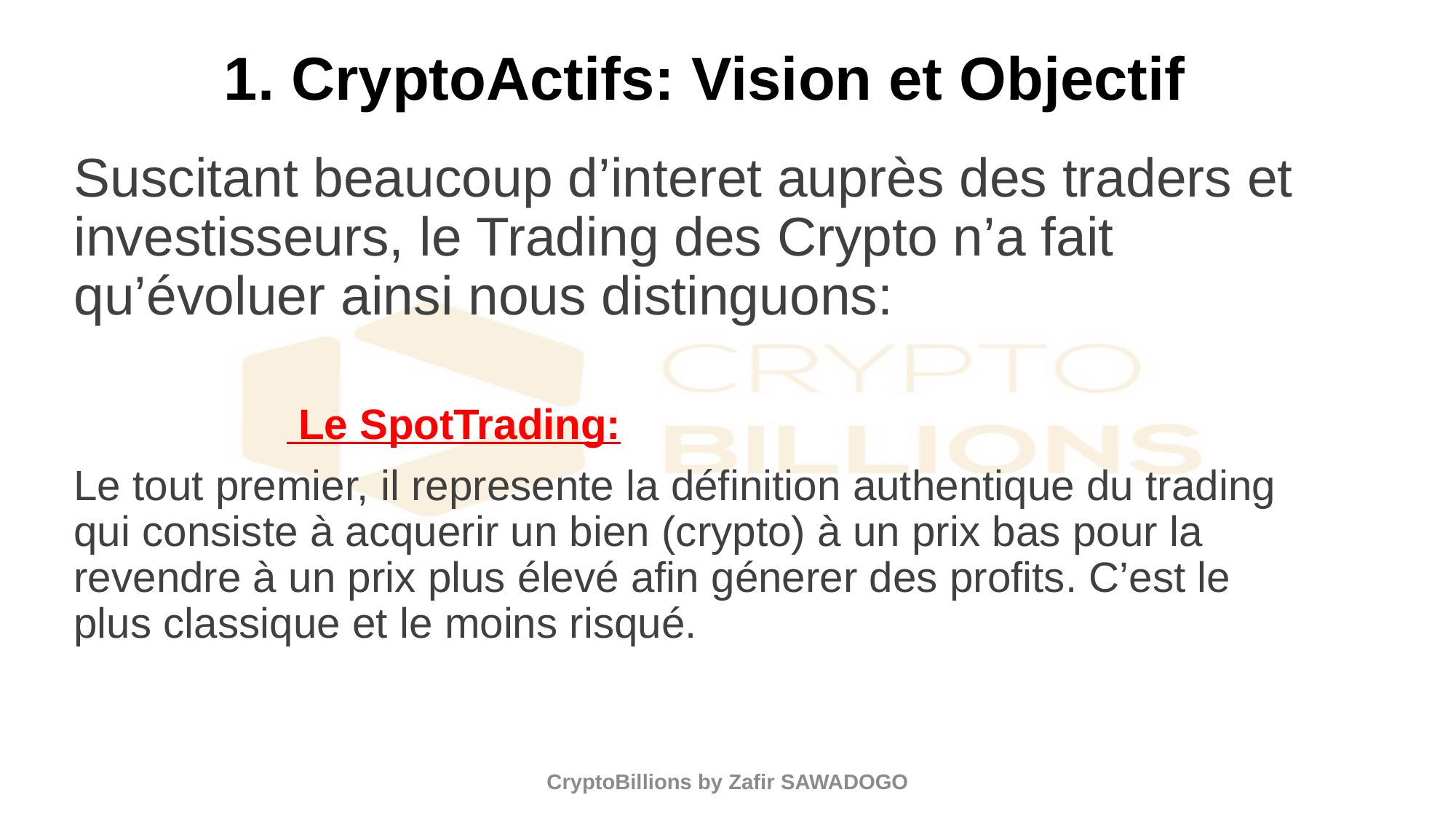

# 1. CryptoActifs: Vision et Objectif
Suscitant beaucoup d’interet auprès des traders et investisseurs, le Trading des Crypto n’a fait qu’évoluer ainsi nous distinguons:

                   Le SpotTrading:
Le tout premier, il represente la définition authentique du trading qui consiste à acquerir un bien (crypto) à un prix bas pour la revendre à un prix plus élevé afin génerer des profits. C’est le plus classique et le moins risqué.

CryptoBillions by Zafir SAWADOGO